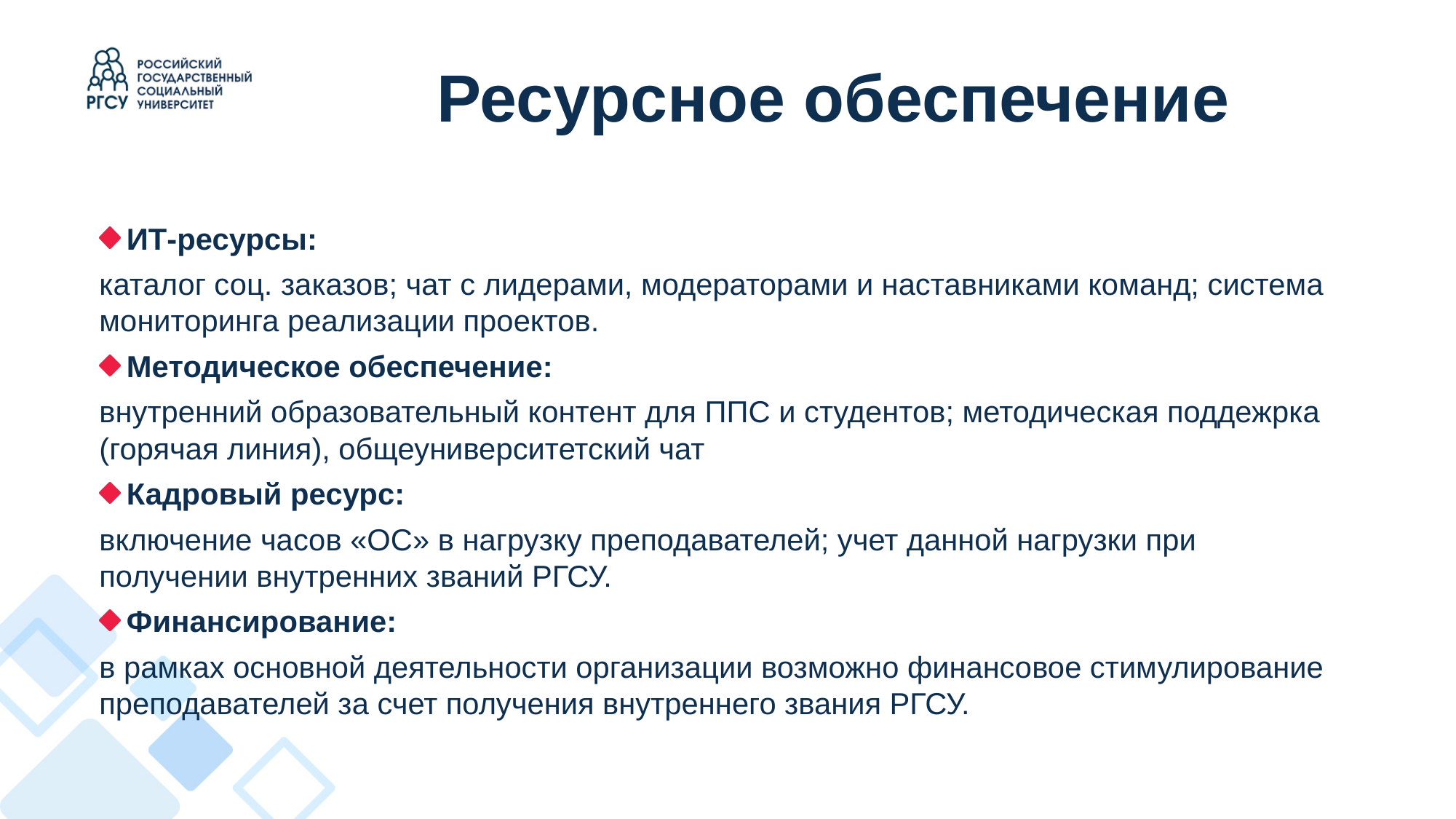

# Ресурсное обеспечение
ИТ-ресурсы:
каталог соц. заказов; чат с лидерами, модераторами и наставниками команд; система мониторинга реализации проектов.
Методическое обеспечение:
внутренний образовательный контент для ППС и студентов; методическая поддежрка (горячая линия), общеуниверситетский чат
Кадровый ресурс:
включение часов «ОС» в нагрузку преподавателей; учет данной нагрузки при получении внутренних званий РГСУ.
Финансирование:
в рамках основной деятельности организации возможно финансовое стимулирование преподавателей за счет получения внутреннего звания РГСУ.